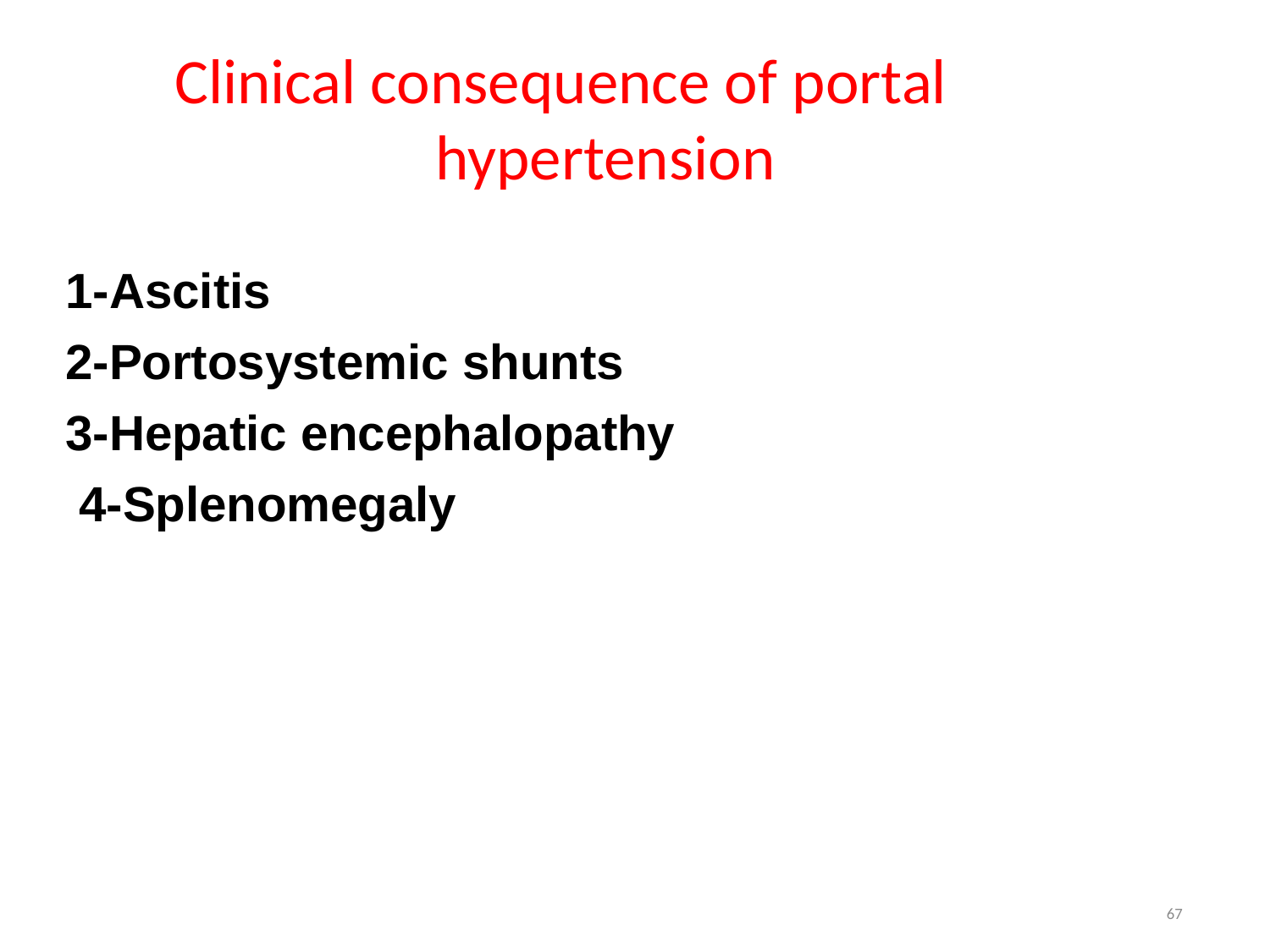

# Clinical consequence of portal  hypertension
1-Ascitis
2-Portosystemic shunts
3-Hepatic encephalopathy  4-Splenomegaly
67